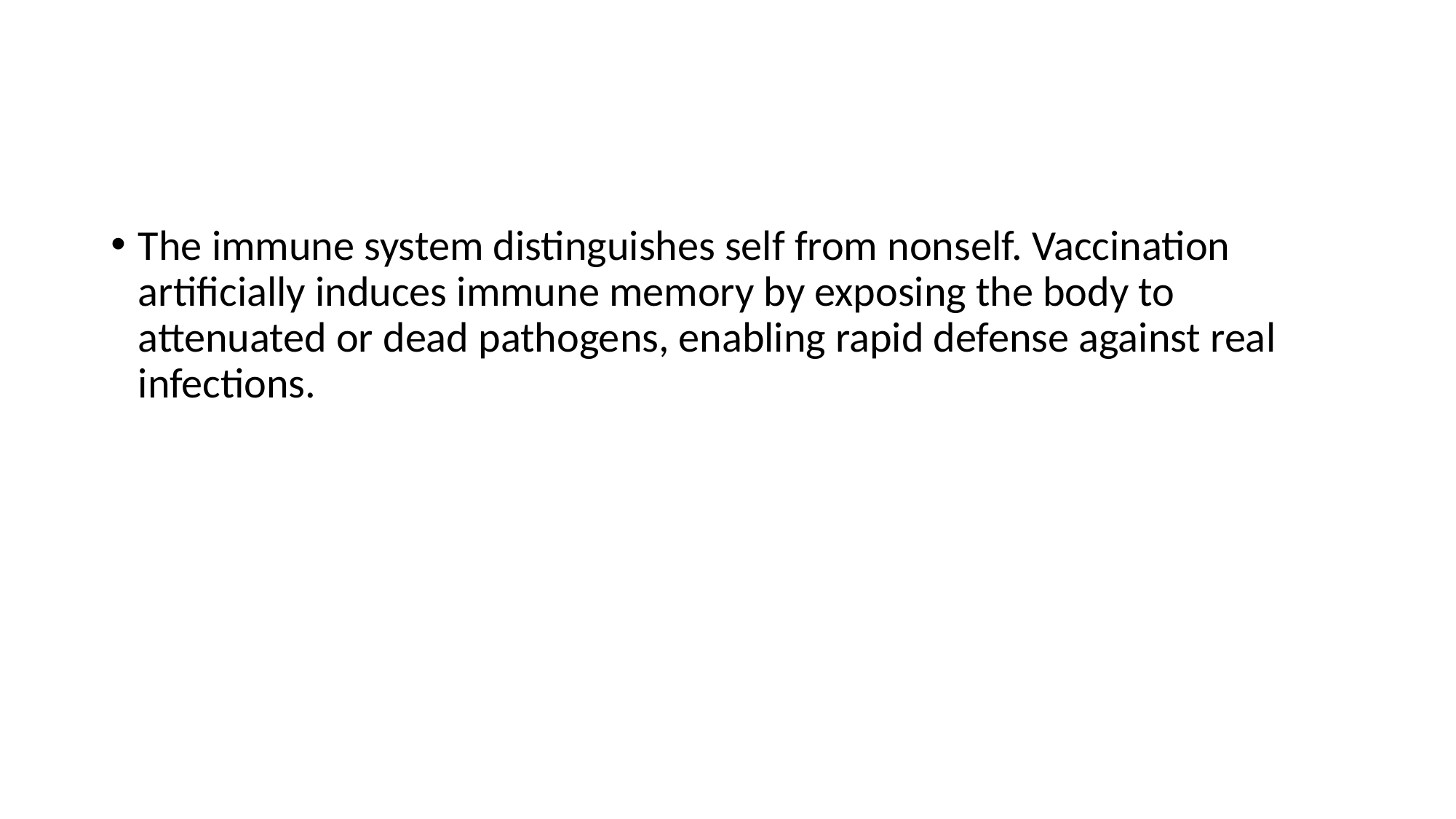

#
The immune system distinguishes self from nonself. Vaccination artificially induces immune memory by exposing the body to attenuated or dead pathogens, enabling rapid defense against real infections.